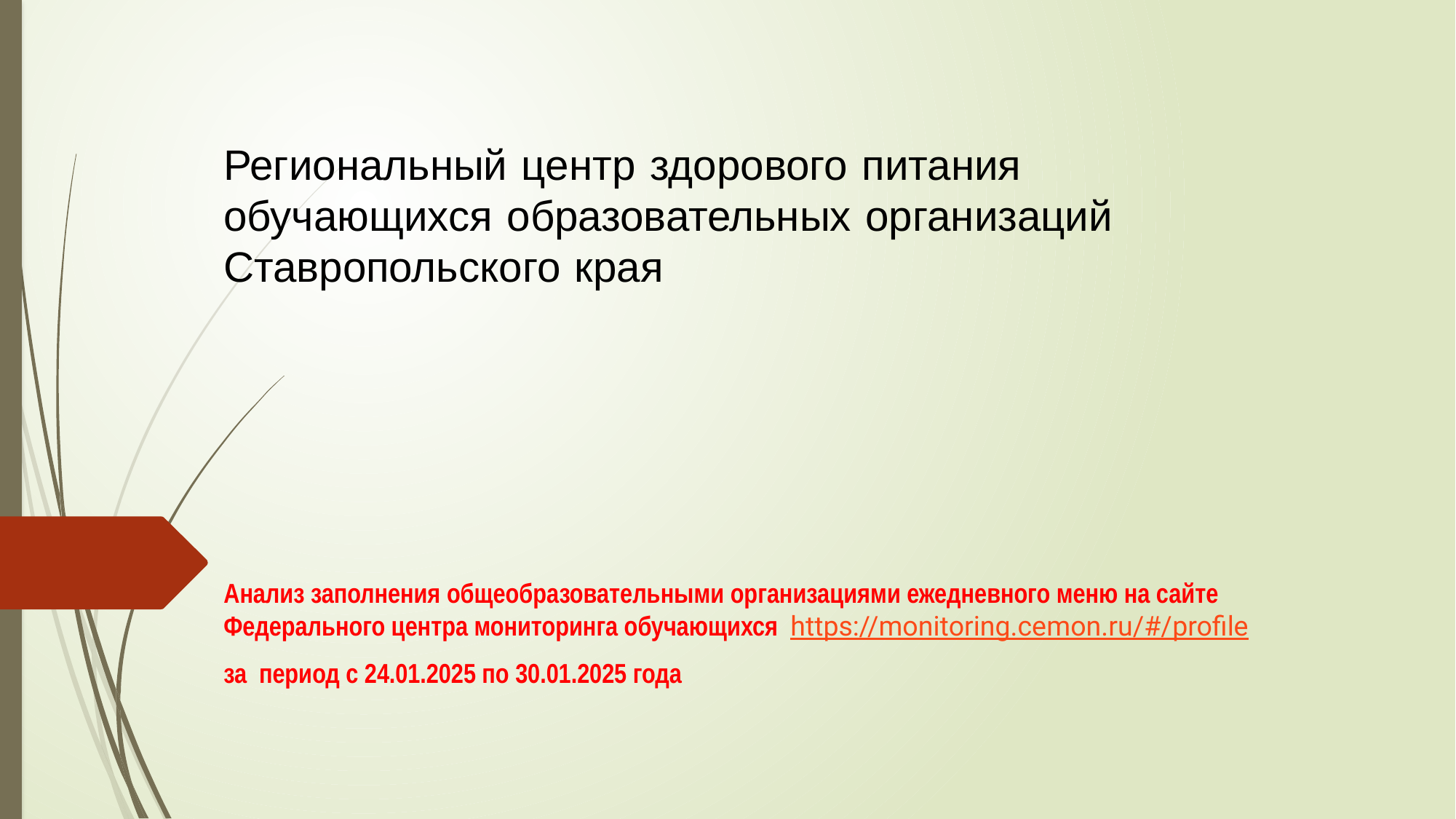

# Региональный центр здорового питания обучающихся образовательных организаций Ставропольского края
Анализ заполнения общеобразовательными организациями ежедневного меню на сайте Федерального центра мониторинга обучающихся  https://monitoring.cemon.ru/#/profile
за  период с 24.01.2025 по 30.01.2025 года